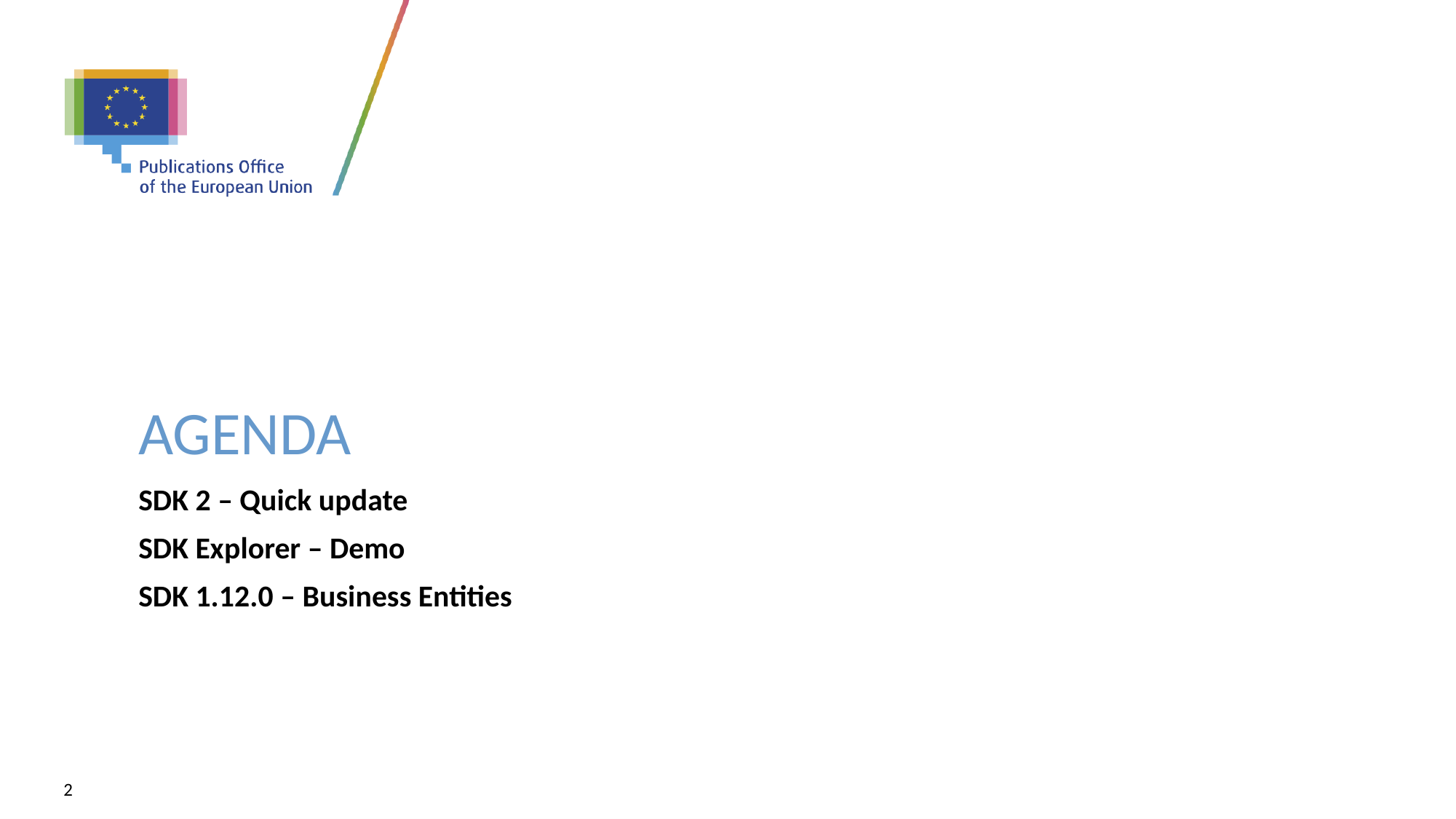

# Agenda
SDK 2 – Quick update
SDK Explorer – Demo
SDK 1.12.0 – Business Entities
2